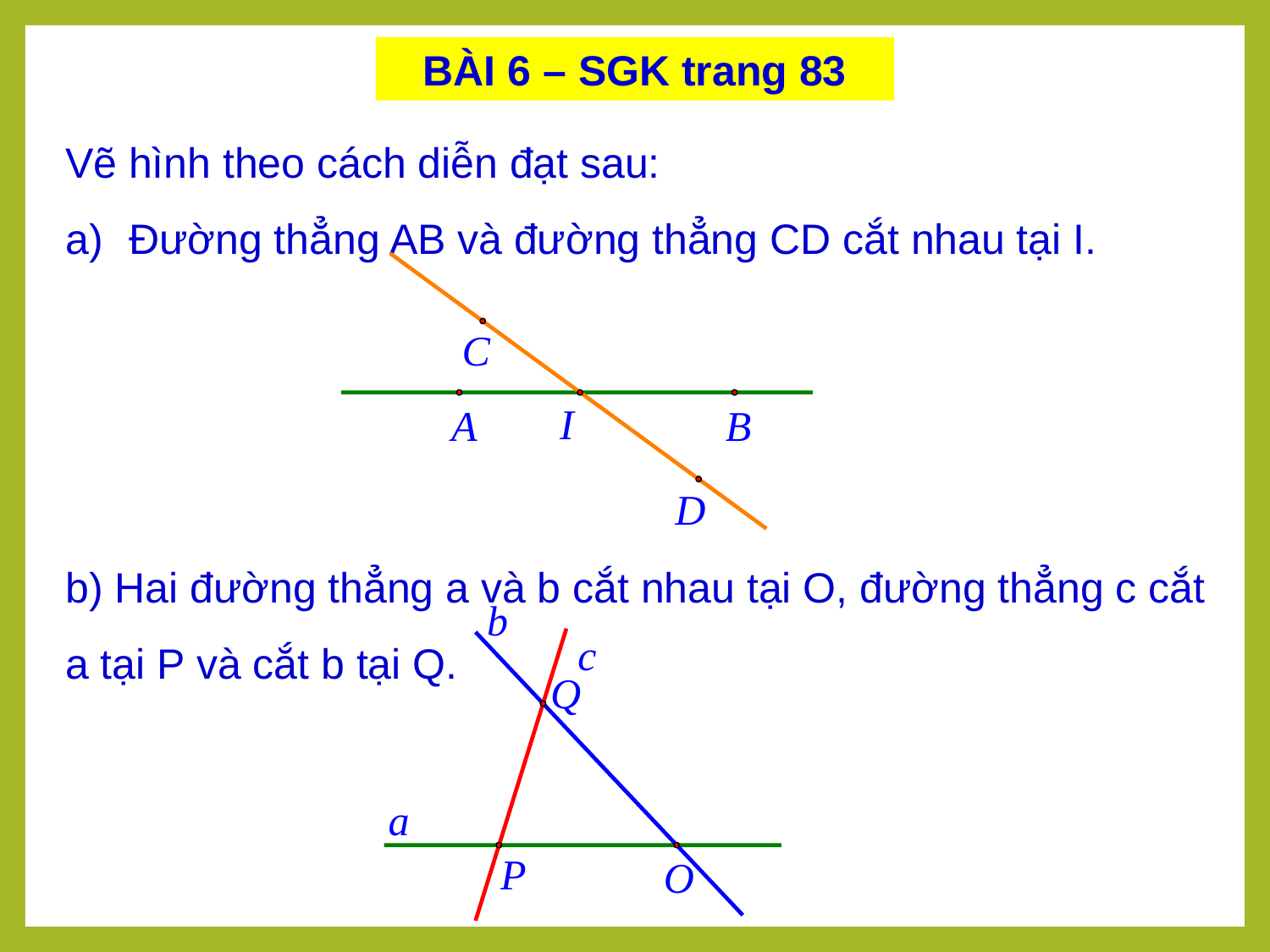

BÀI 6 – SGK trang 83
Vẽ hình theo cách diễn đạt sau:
Đường thẳng AB và đường thẳng CD cắt nhau tại I.

C

A

I

B

D
b) Hai đường thẳng a và b cắt nhau tại O, đường thẳng c cắt a tại P và cắt b tại Q.

b

c

Q

a

P

O